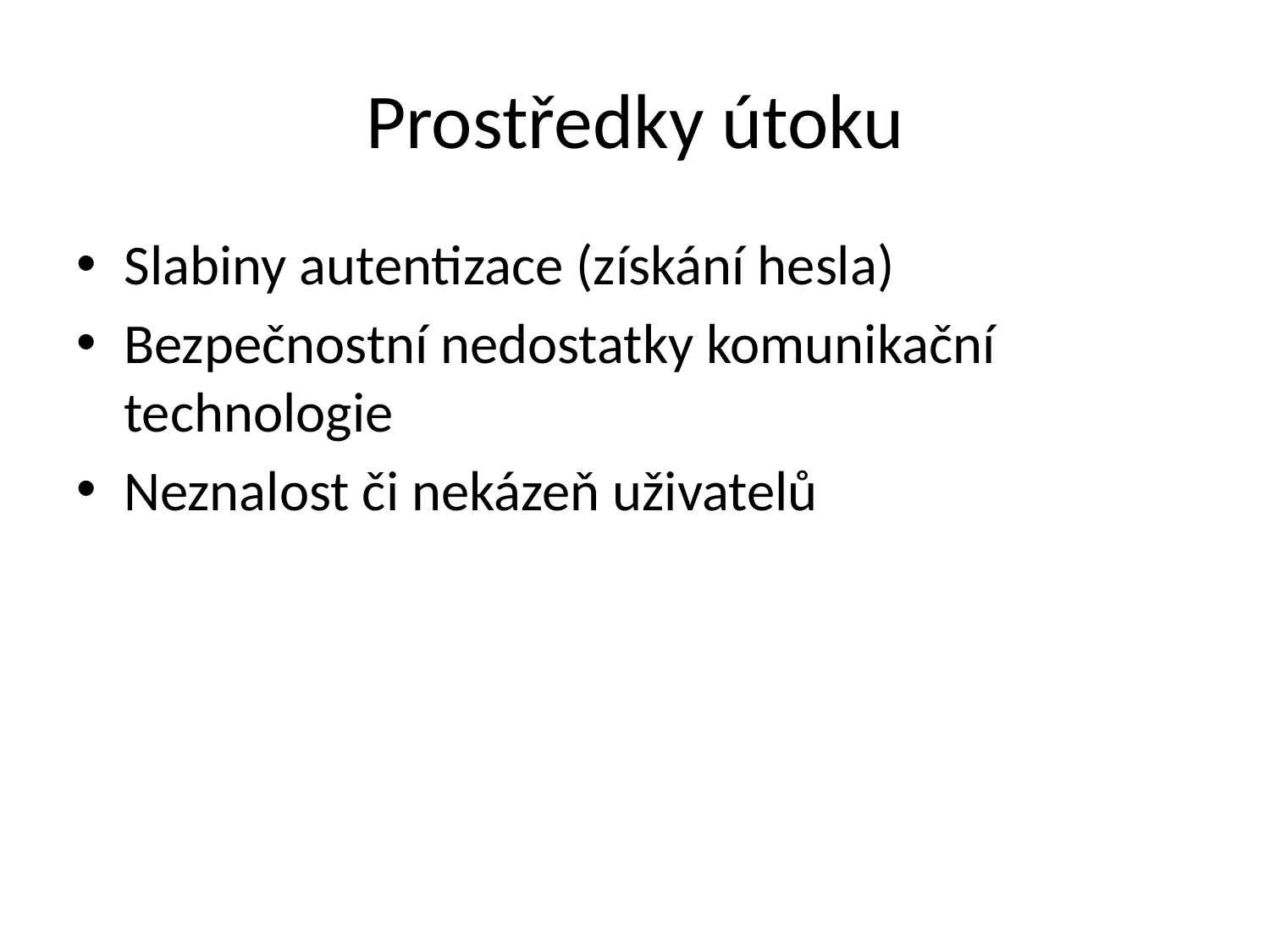

# Prostředky útoku
Slabiny autentizace (získání hesla)
Bezpečnostní nedostatky komunikační technologie
Neznalost či nekázeň uživatelů